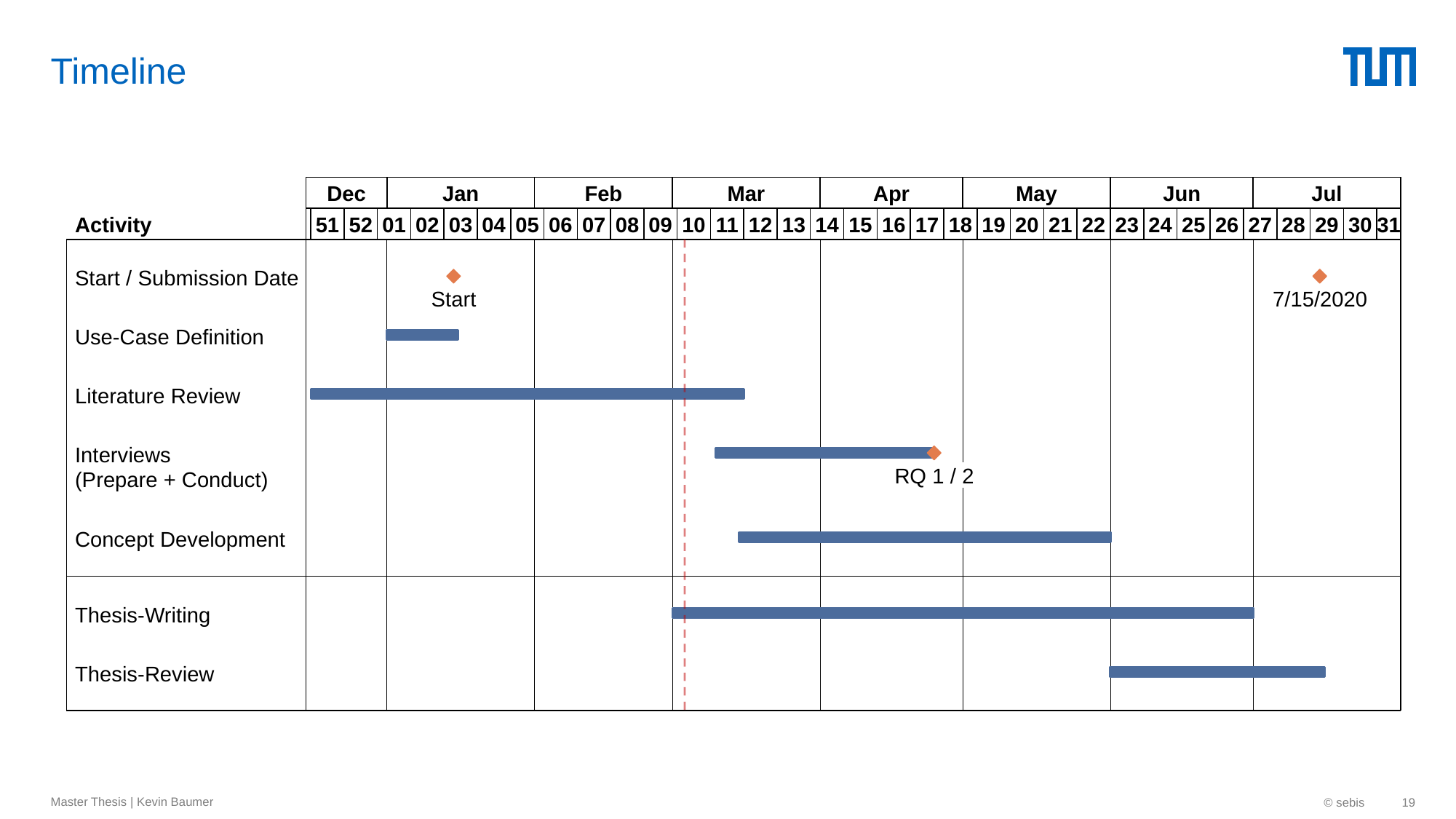

# Timeline
Dec
Jan
Feb
Mar
Apr
May
Jun
Jul

51
52
01
02
03
04
05
06
07
08
09
10
11
12
13
14
15
16
17
18
19
20
21
22
23
24
25
26
27
28
29
30
31
Activity
Start / Submission Date

Start
7/15/2020
Use-Case Definition

Literature Review

Interviews
(Prepare + Conduct)

RQ 1 / 2
Concept Development

Thesis-Writing

Thesis-Review

Master Thesis | Kevin Baumer
© sebis
19